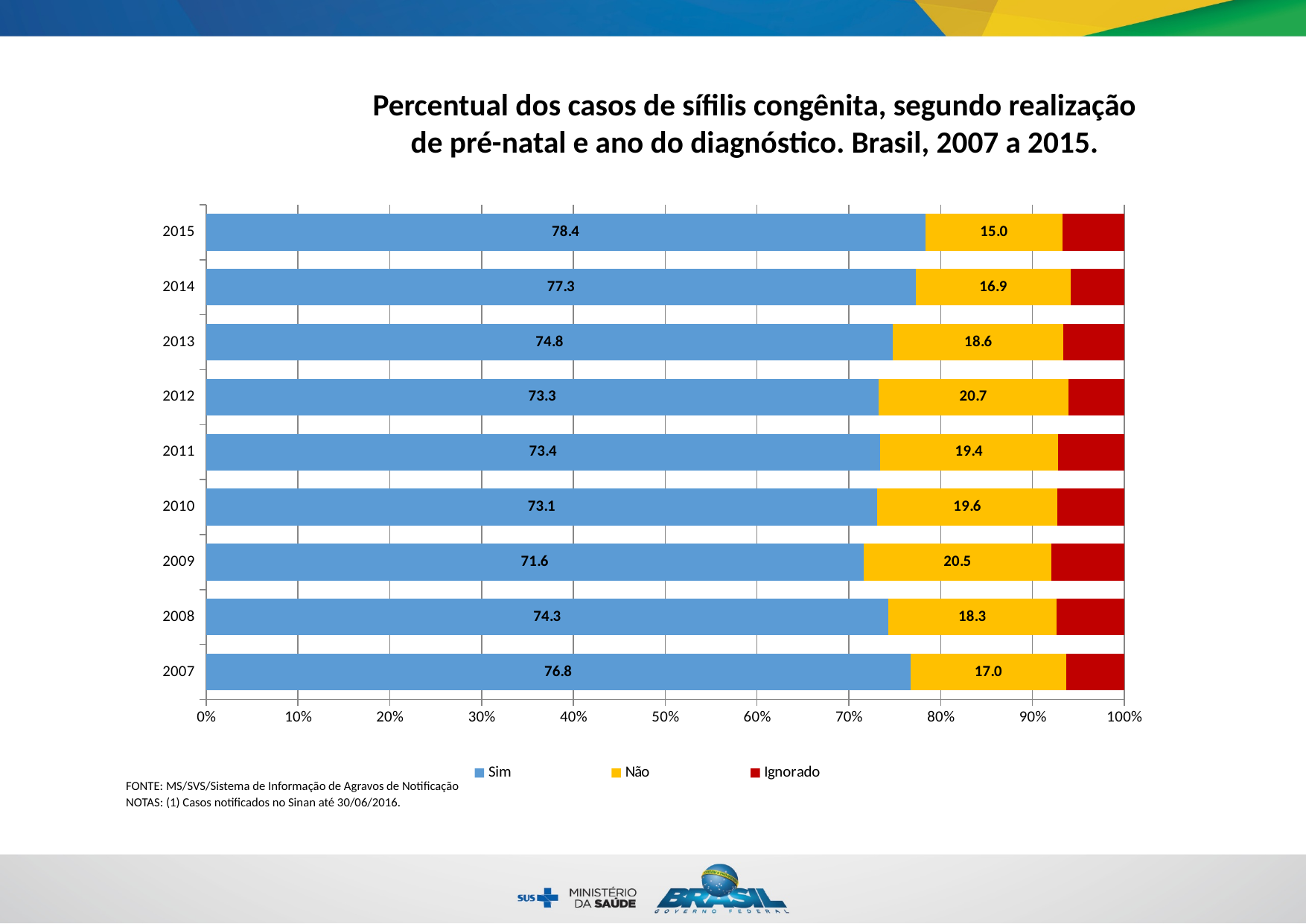

Percentual dos casos de sífilis congênita, segundo realização de pré-natal e ano do diagnóstico. Brasil, 2007 a 2015.

### Chart

| Category | Sim | Não | Ignorado |
|---|---|---|---|
| 2007 | 76.8 | 17.0 | 6.3 |
| 2008 | 74.3 | 18.3 | 7.4 |
| 2009 | 71.6 | 20.5 | 7.9 |
| 2010 | 73.1 | 19.6 | 7.3 |
| 2011 | 73.4 | 19.4 | 7.2 |
| 2012 | 73.3 | 20.7 | 6.1 |
| 2013 | 74.8 | 18.6 | 6.6 |
| 2014 | 77.3 | 16.9 | 5.8 |
| 2015 | 78.4 | 15.0 | 6.7 |
| FONTE: MS/SVS/Sistema de Informação de Agravos de Notificação |  |
| --- | --- |
| NOTAS: (1) Casos notificados no Sinan até 30/06/2016. |  |